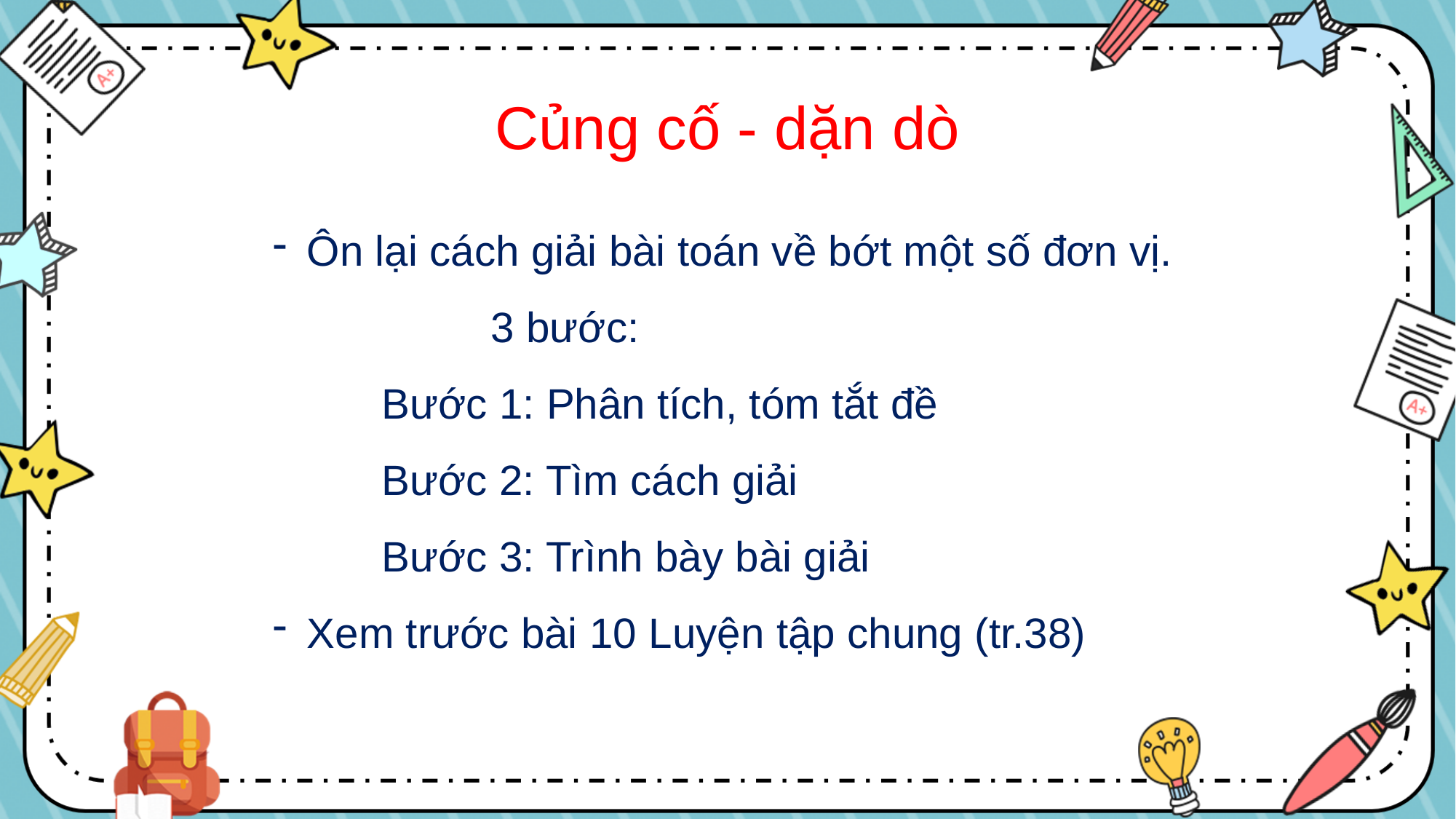

Củng cố - dặn dò
Ôn lại cách giải bài toán về bớt một số đơn vị.
		3 bước:
	Bước 1: Phân tích, tóm tắt đề
	Bước 2: Tìm cách giải
	Bước 3: Trình bày bài giải
Xem trước bài 10 Luyện tập chung (tr.38)